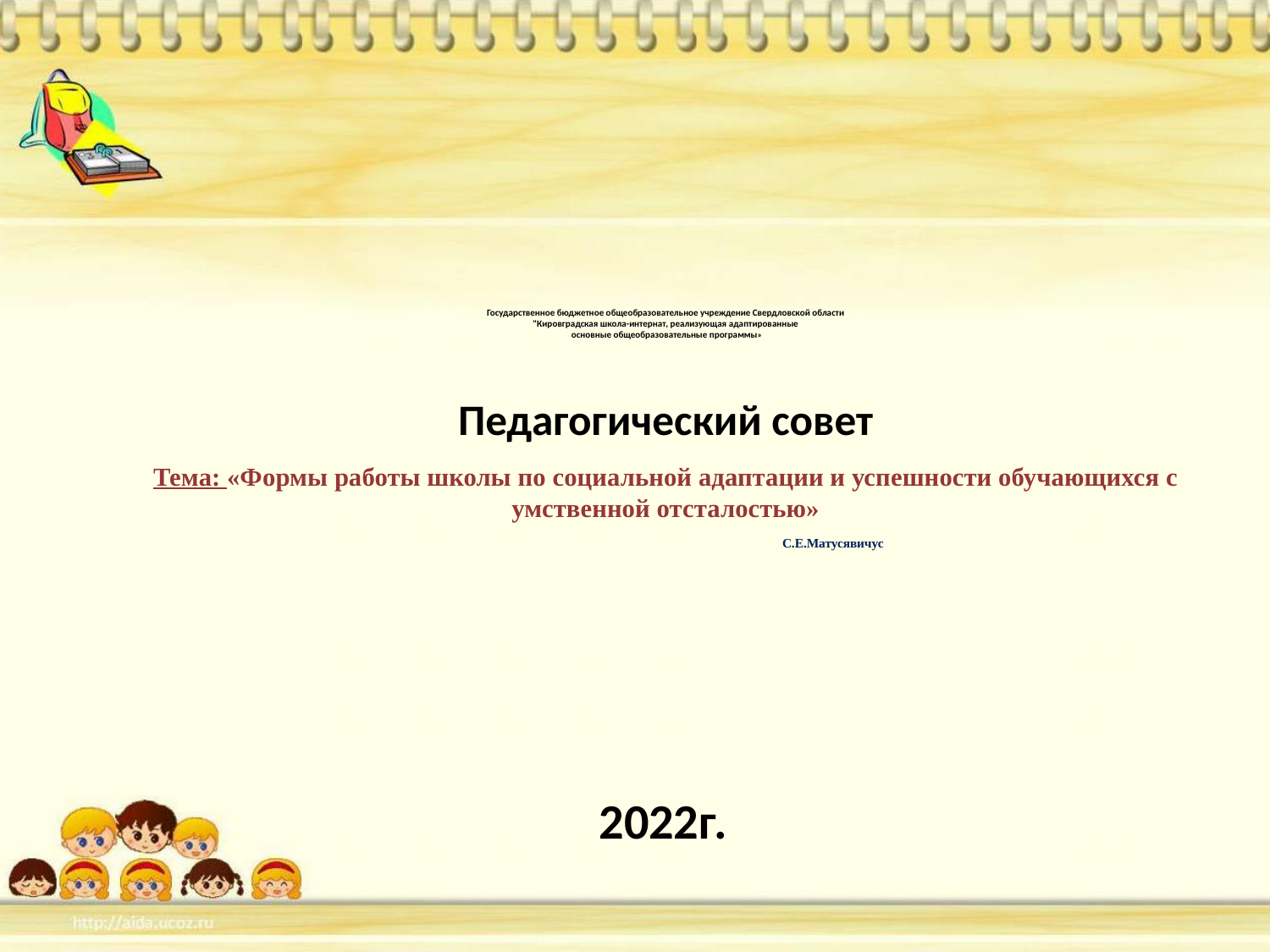

# Государственное бюджетное общеобразовательное учреждение Свердловской области "Кировградская школа-интернат, реализующая адаптированные основные общеобразовательные программы» Педагогический совет Тема: «Формы работы школы по социальной адаптации и успешности обучающихся с умственной отсталостью» С.Е.Матусявичус

2022г.